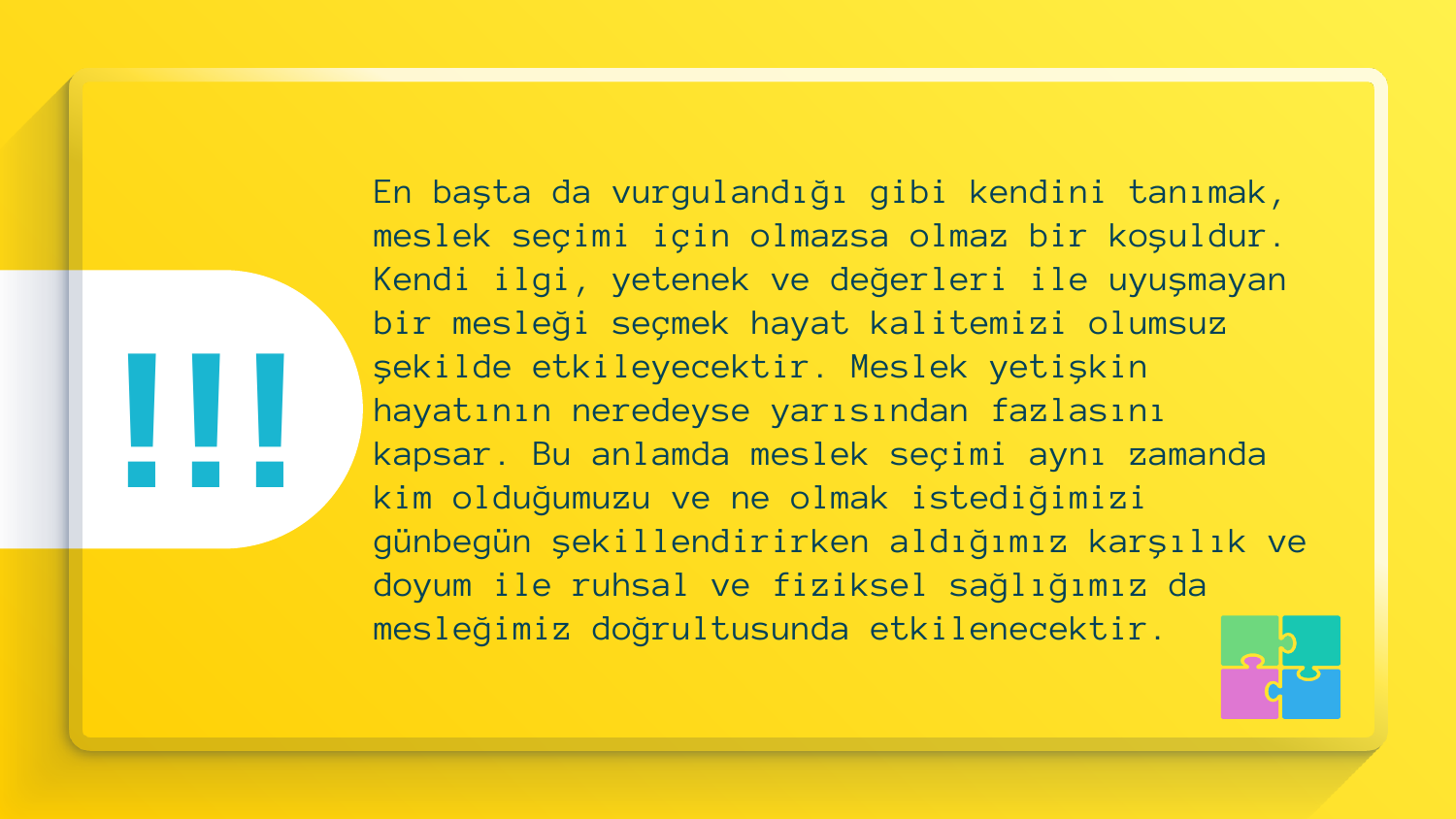

En başta da vurgulandığı gibi kendini tanımak, meslek seçimi için olmazsa olmaz bir koşuldur. Kendi ilgi, yetenek ve değerleri ile uyuşmayan bir mesleği seçmek hayat kalitemizi olumsuz şekilde etkileyecektir. Meslek yetişkin hayatının neredeyse yarısından fazlasını kapsar. Bu anlamda meslek seçimi aynı zamanda kim olduğumuzu ve ne olmak istediğimizi günbegün şekillendirirken aldığımız karşılık ve doyum ile ruhsal ve fiziksel sağlığımız da mesleğimiz doğrultusunda etkilenecektir.
!!!